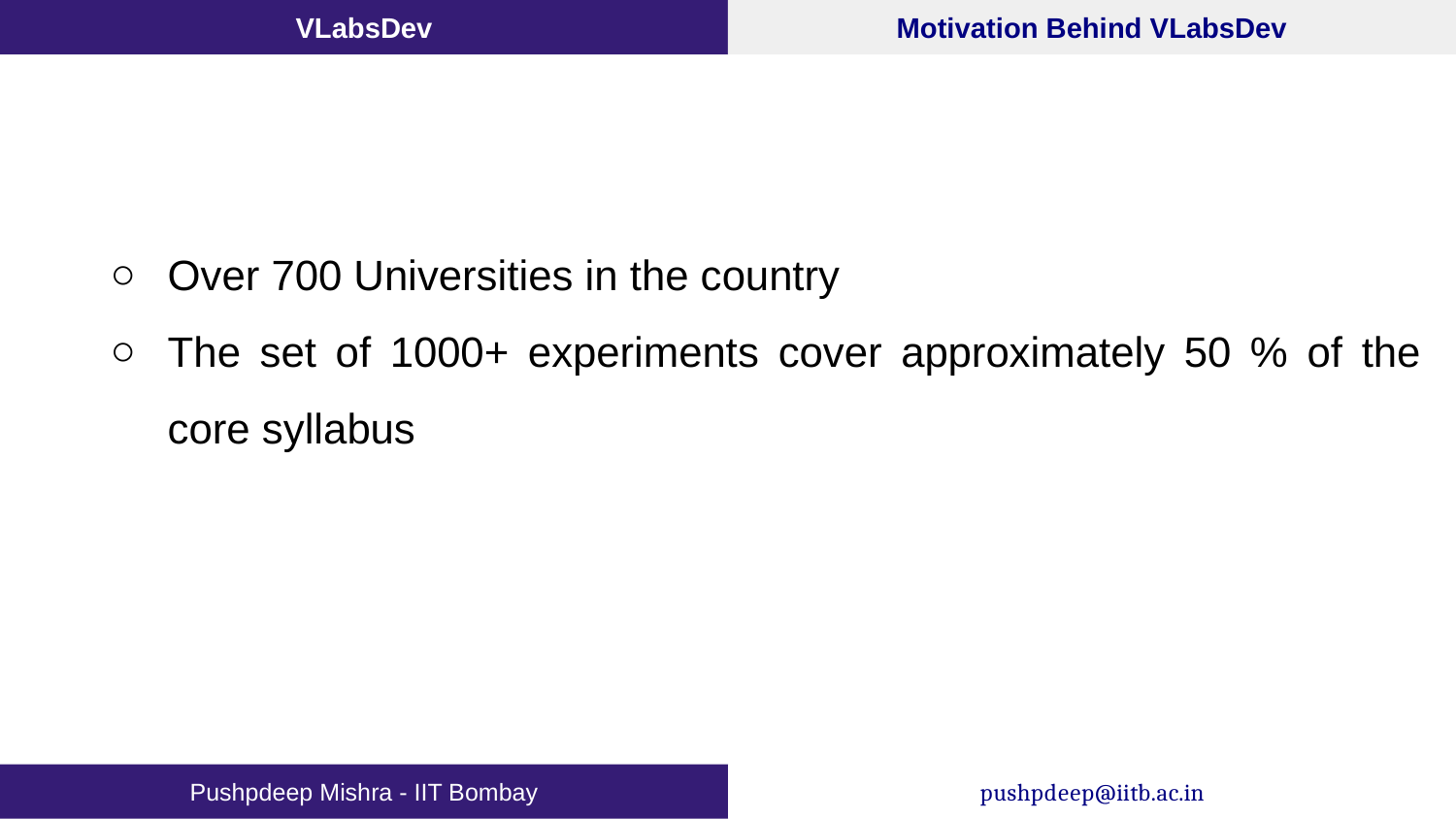

VLabsDev
Motivation Behind VLabsDev

Over 700 Universities in the country
The set of 1000+ experiments cover approximately 50 % of the core syllabus
Pushpdeep Mishra - IIT Bombay
pushpdeep@iitb.ac.in